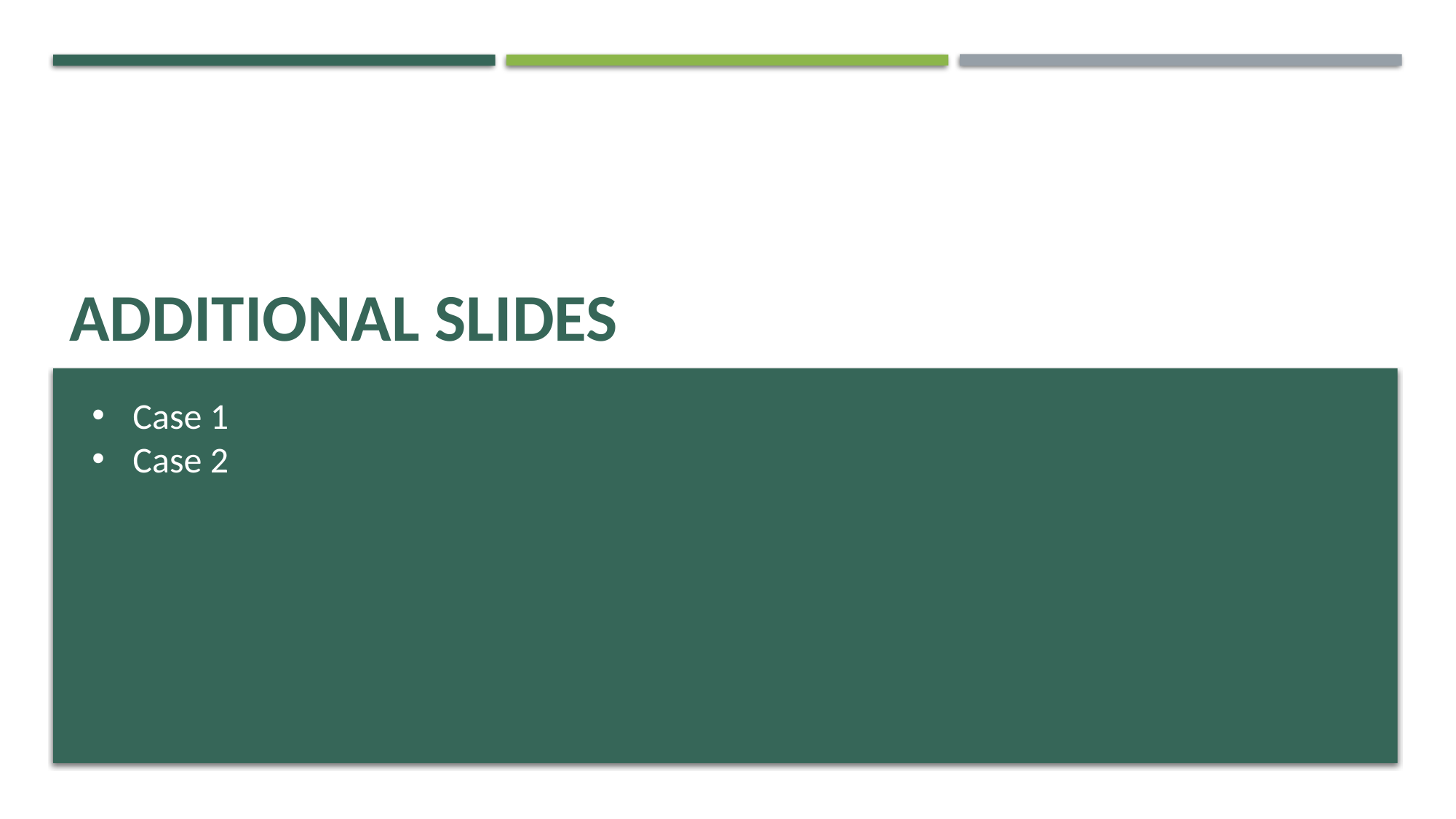

# Additional Slides
Case 1
Case 2